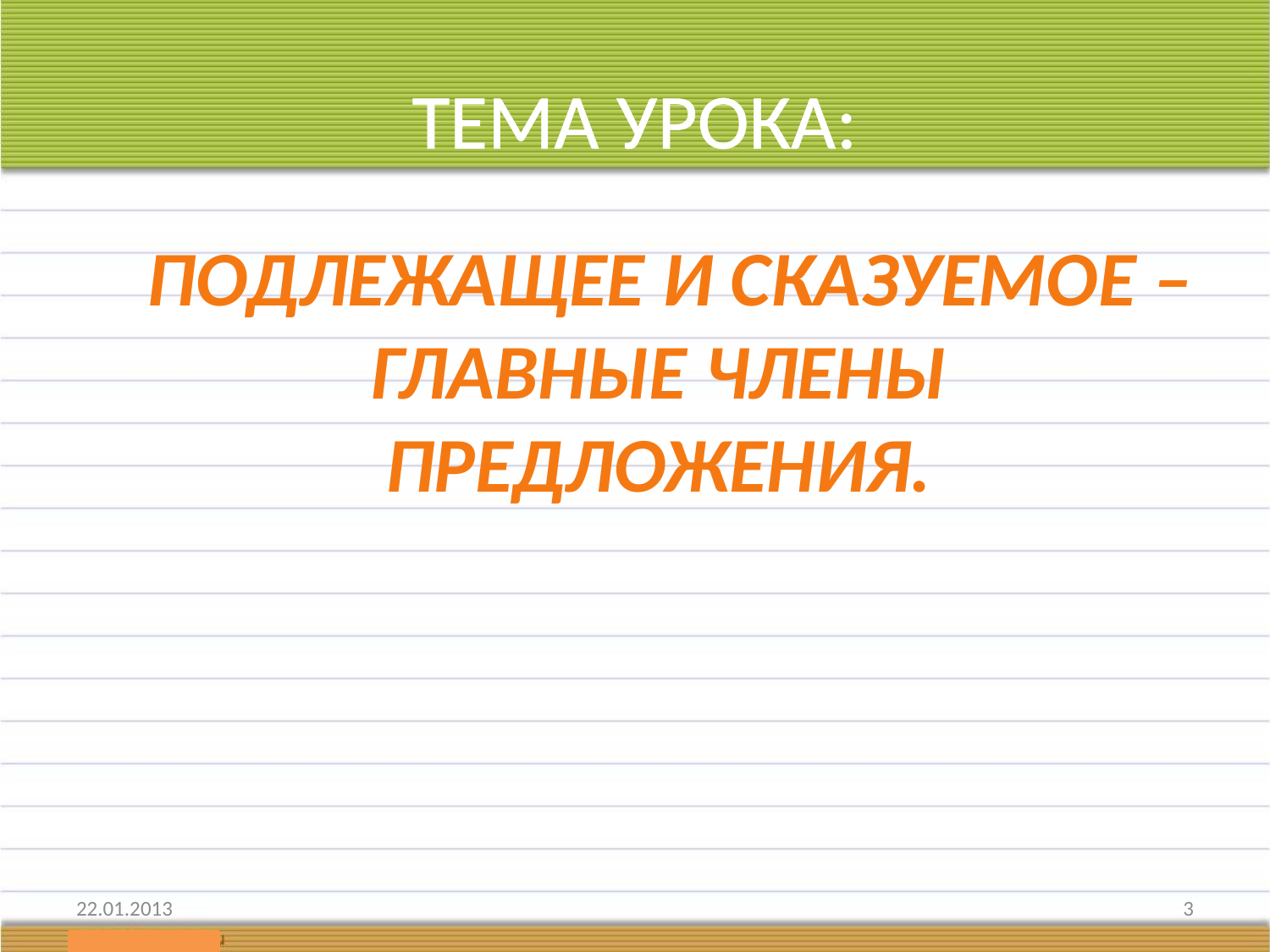

# ТЕМА УРОКА:
    ПОДЛЕЖАЩЕЕ И СКАЗУЕМОЕ – ГЛАВНЫЕ ЧЛЕНЫ ПРЕДЛОЖЕНИЯ.
22.01.2013
3